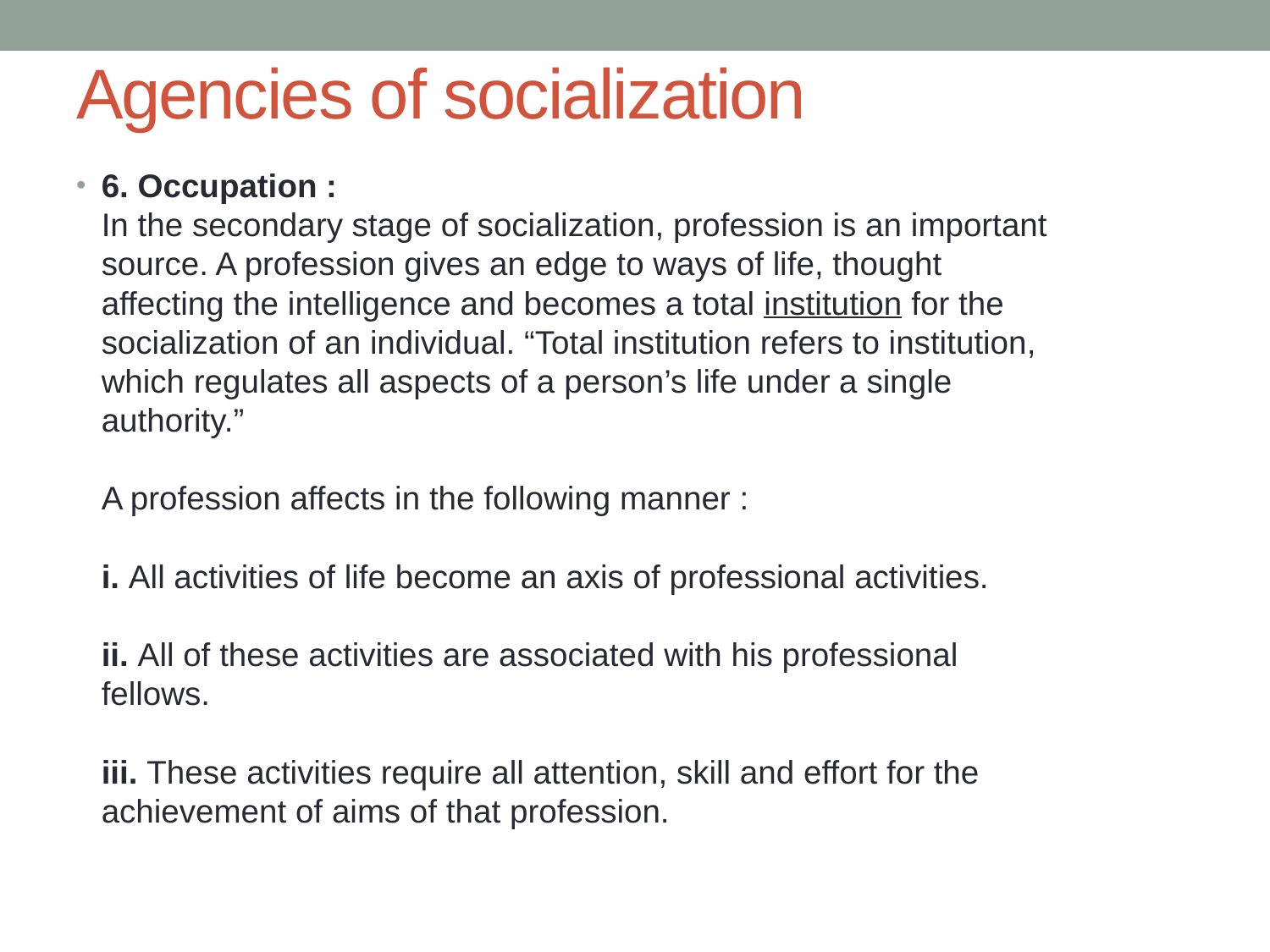

# Agencies of socialization
6. Occupation :
In the secondary stage of socialization, profession is an important source. A profession gives an edge to ways of life, thought affecting the intelligence and becomes a total institution for the socialization of an individual. “Total institution refers to institution, which regulates all aspects of a person’s life under a single
authority.”
A profession affects in the following manner :
i. All activities of life become an axis of professional activities.
ii. All of these activities are associated with his professional fellows.
iii. These activities require all attention, skill and effort for the achievement of aims of that profession.